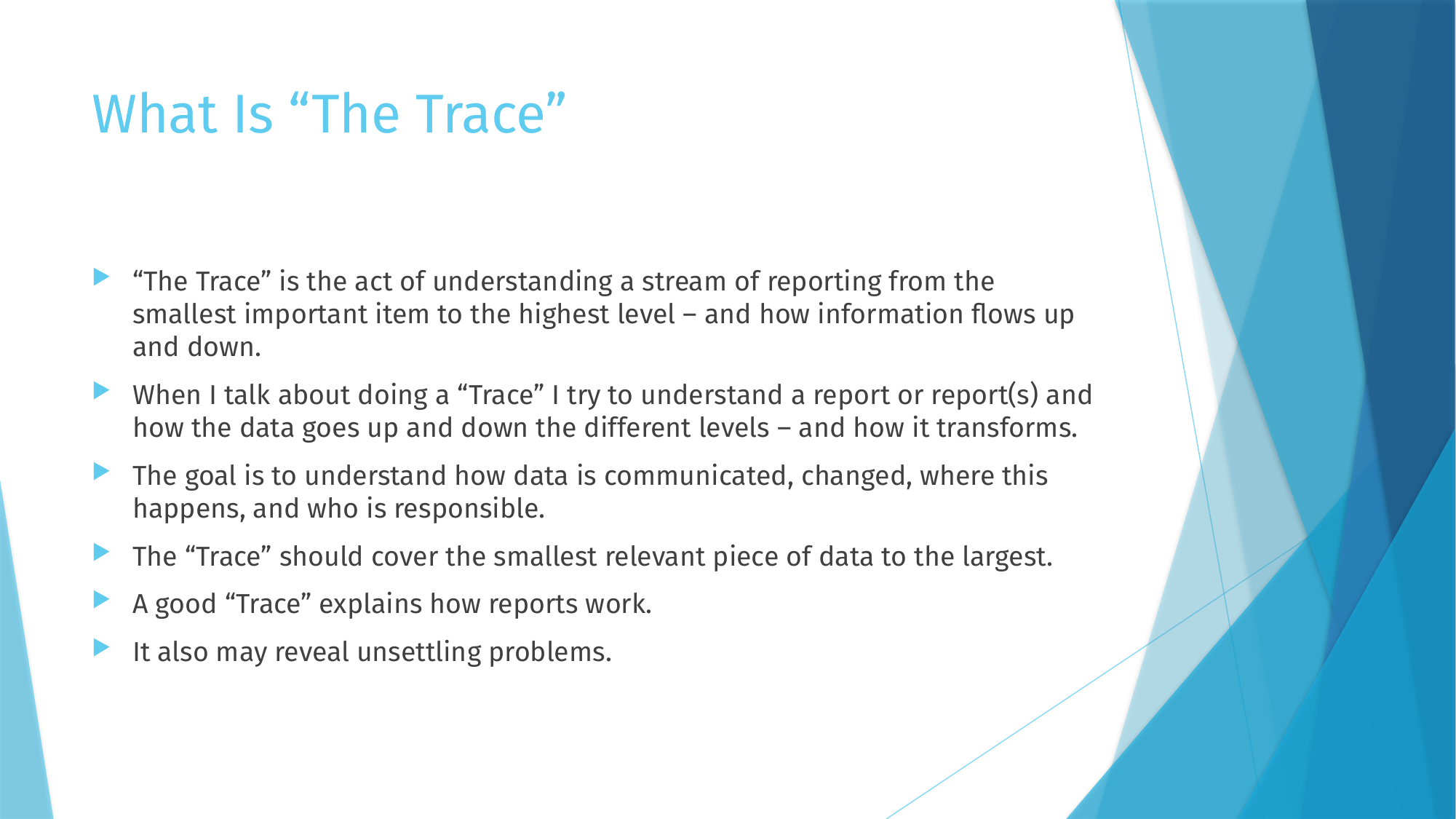

# What Is “The Trace”
“The Trace” is the act of understanding a stream of reporting from the smallest important item to the highest level – and how information flows up and down.
When I talk about doing a “Trace” I try to understand a report or report(s) and how the data goes up and down the different levels – and how it transforms.
The goal is to understand how data is communicated, changed, where this happens, and who is responsible.
The “Trace” should cover the smallest relevant piece of data to the largest.
A good “Trace” explains how reports work.
It also may reveal unsettling problems.